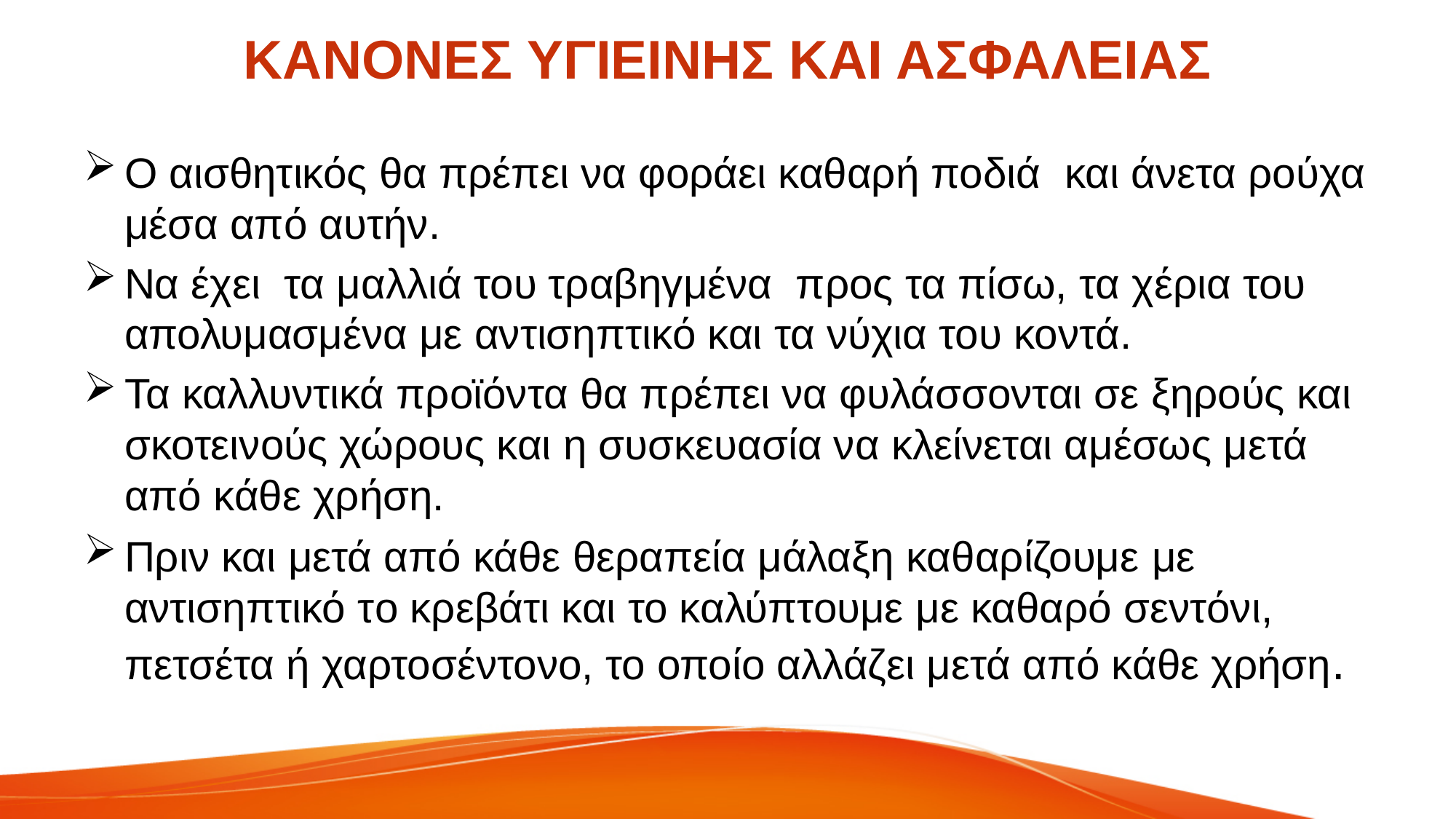

# ΚΑΝΟΝΕΣ ΥΓΙΕΙΝΗΣ ΚΑΙ ΑΣΦΑΛΕΙΑΣ
Ο αισθητικός θα πρέπει να φοράει καθαρή ποδιά  και άνετα ρούχα μέσα από αυτήν.
Να έχει  τα μαλλιά του τραβηγμένα  προς τα πίσω, τα χέρια του απολυμασμένα με αντισηπτικό και τα νύχια του κοντά.
Τα καλλυντικά προϊόντα θα πρέπει να φυλάσσονται σε ξηρούς και σκοτεινούς χώρους και η συσκευασία να κλείνεται αμέσως μετά από κάθε χρήση.
Πριν και μετά από κάθε θεραπεία μάλαξη καθαρίζουμε με αντισηπτικό το κρεβάτι και το καλύπτουμε με καθαρό σεντόνι, πετσέτα ή χαρτοσέντονο, το οποίο αλλάζει μετά από κάθε χρήση.